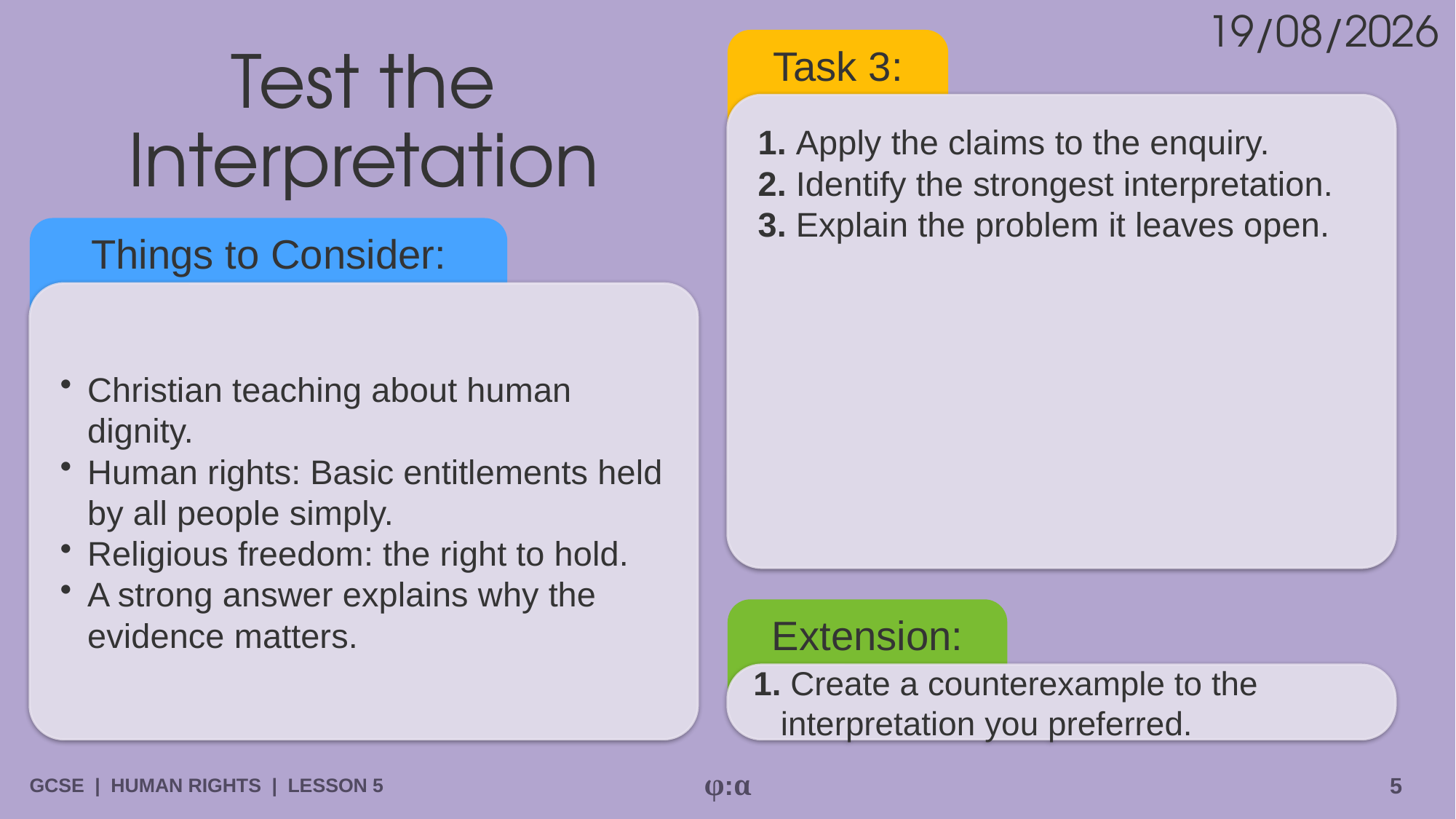

19/08/2026
# Test the Interpretation
Task 3:
1. Apply the claims to the enquiry.
2. Identify the strongest interpretation.
3. Explain the problem it leaves open.
Things to Consider:
​Christian teaching about human dignity.
​Human rights: Basic entitlements held by all people simply.
​Religious freedom: the right to hold.
​A strong answer explains why the evidence matters.
Extension:
1. Create a counterexample to the interpretation you preferred.
GCSE  |  HUMAN RIGHTS  |  LESSON 5
φ:α
5